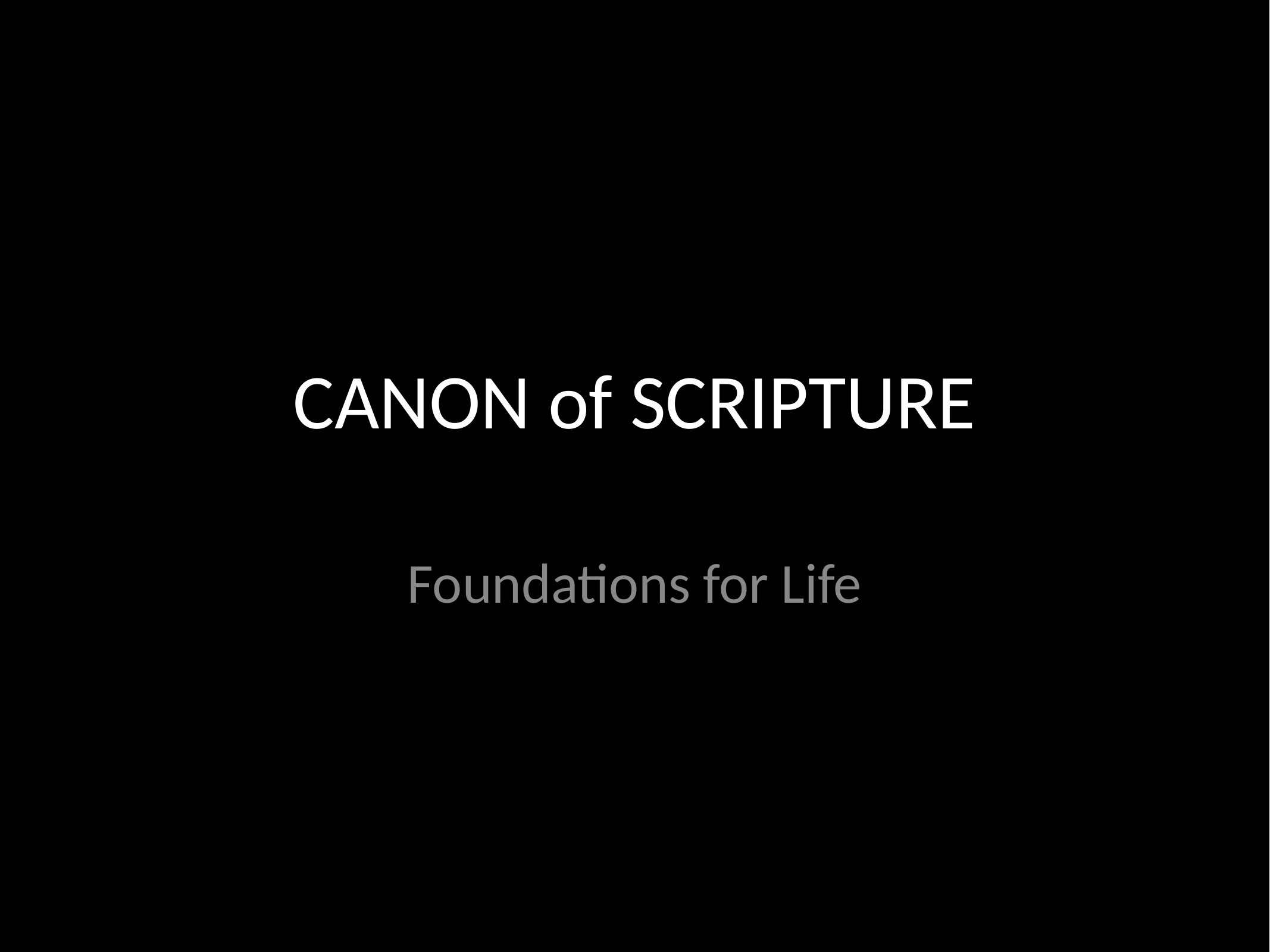

# CANON of SCRIPTURE
Foundations for Life